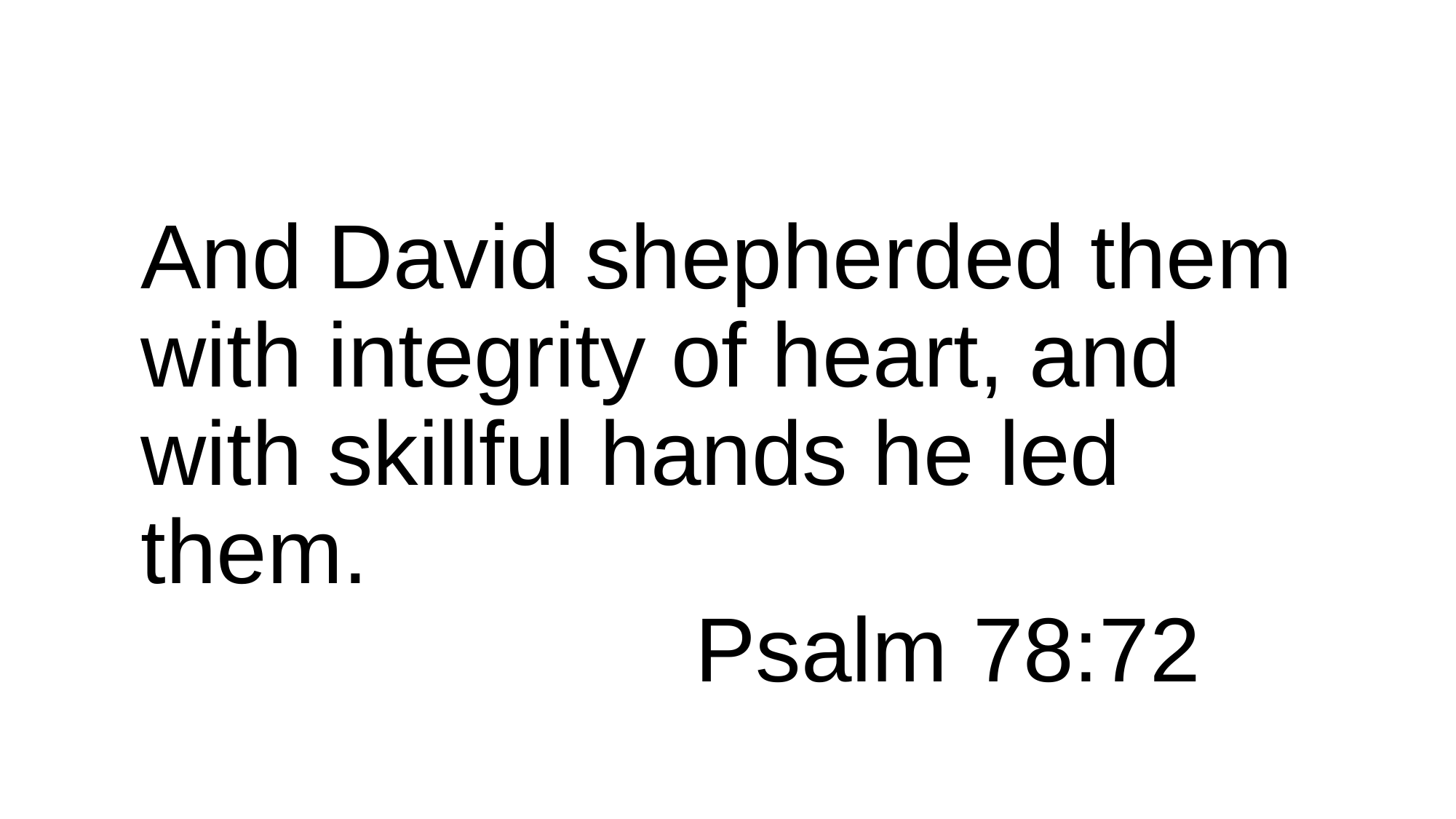

# And David shepherded them with integrity of heart, and with skillful hands he led them. Psalm 78:72